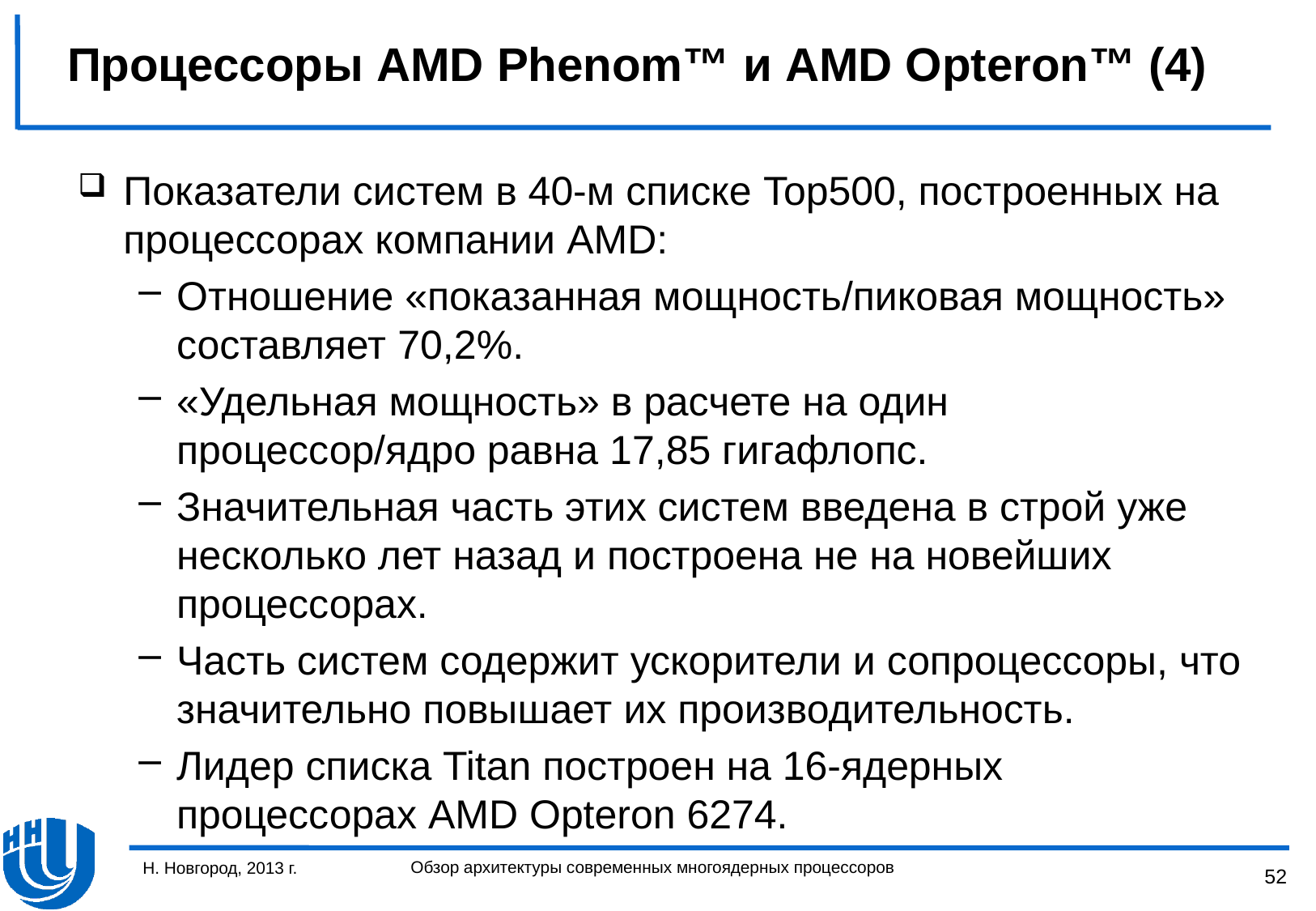

# Процессоры AMD Phenom™ и AMD Opteron™ (4)
Показатели систем в 40-м списке Top500, построенных на процессорах компании AMD:
Отношение «показанная мощность/пиковая мощность» составляет 70,2%.
«Удельная мощность» в расчете на один процессор/ядро равна 17,85 гигафлопс.
Значительная часть этих систем введена в строй уже несколько лет назад и построена не на новейших процессорах.
Часть систем содержит ускорители и сопроцессоры, что значительно повышает их производительность.
Лидер списка Titan построен на 16-ядерных процессорах AMD Opteron 6274.